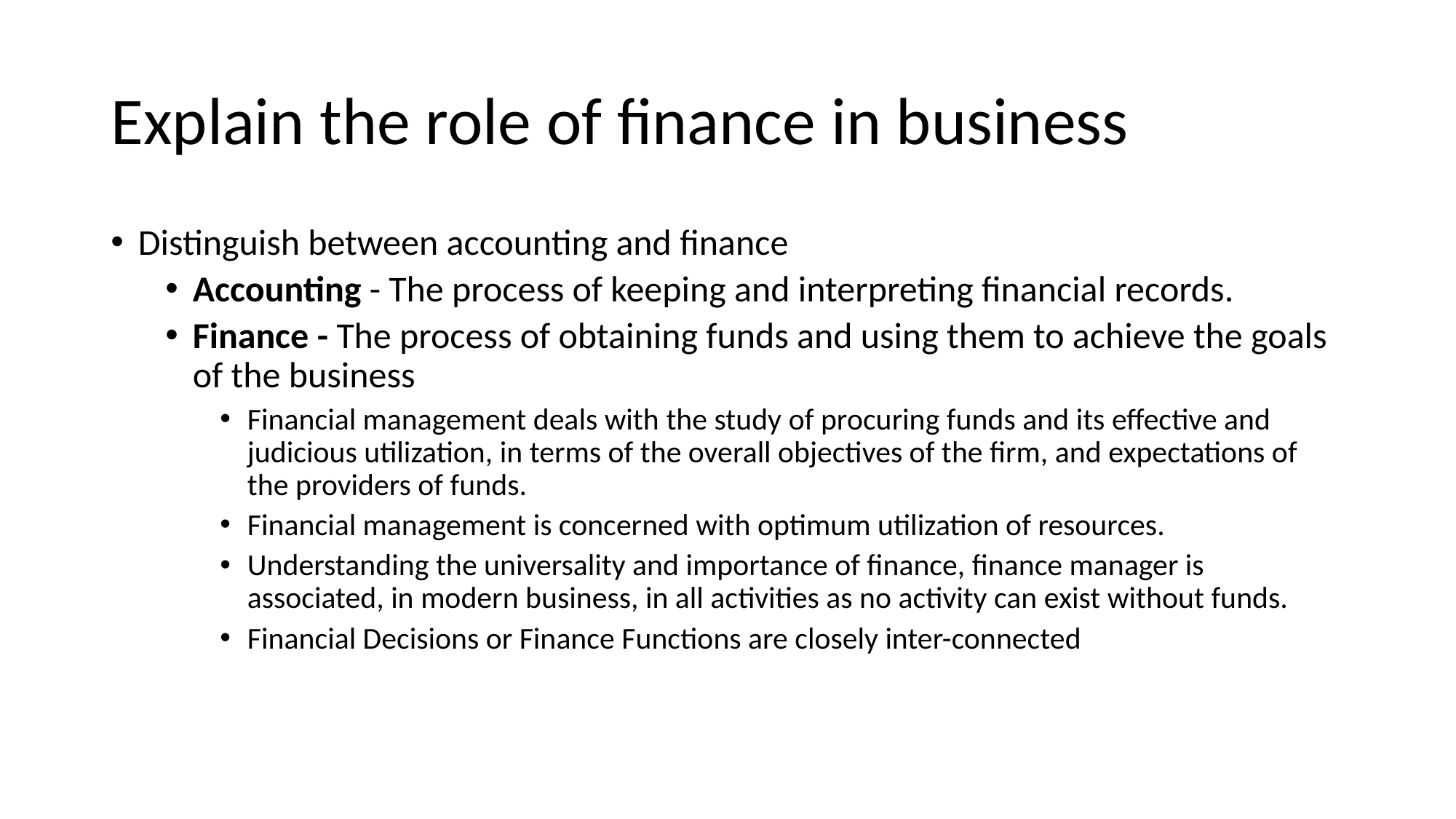

# Explain the role of finance in business
Distinguish between accounting and finance
Accounting - The process of keeping and interpreting financial records.
Finance - The process of obtaining funds and using them to achieve the goals of the business
Financial management deals with the study of procuring funds and its effective and judicious utilization, in terms of the overall objectives of the firm, and expectations of the providers of funds.
Financial management is concerned with optimum utilization of resources.
Understanding the universality and importance of finance, finance manager is associated, in modern business, in all activities as no activity can exist without funds.
Financial Decisions or Finance Functions are closely inter-connected